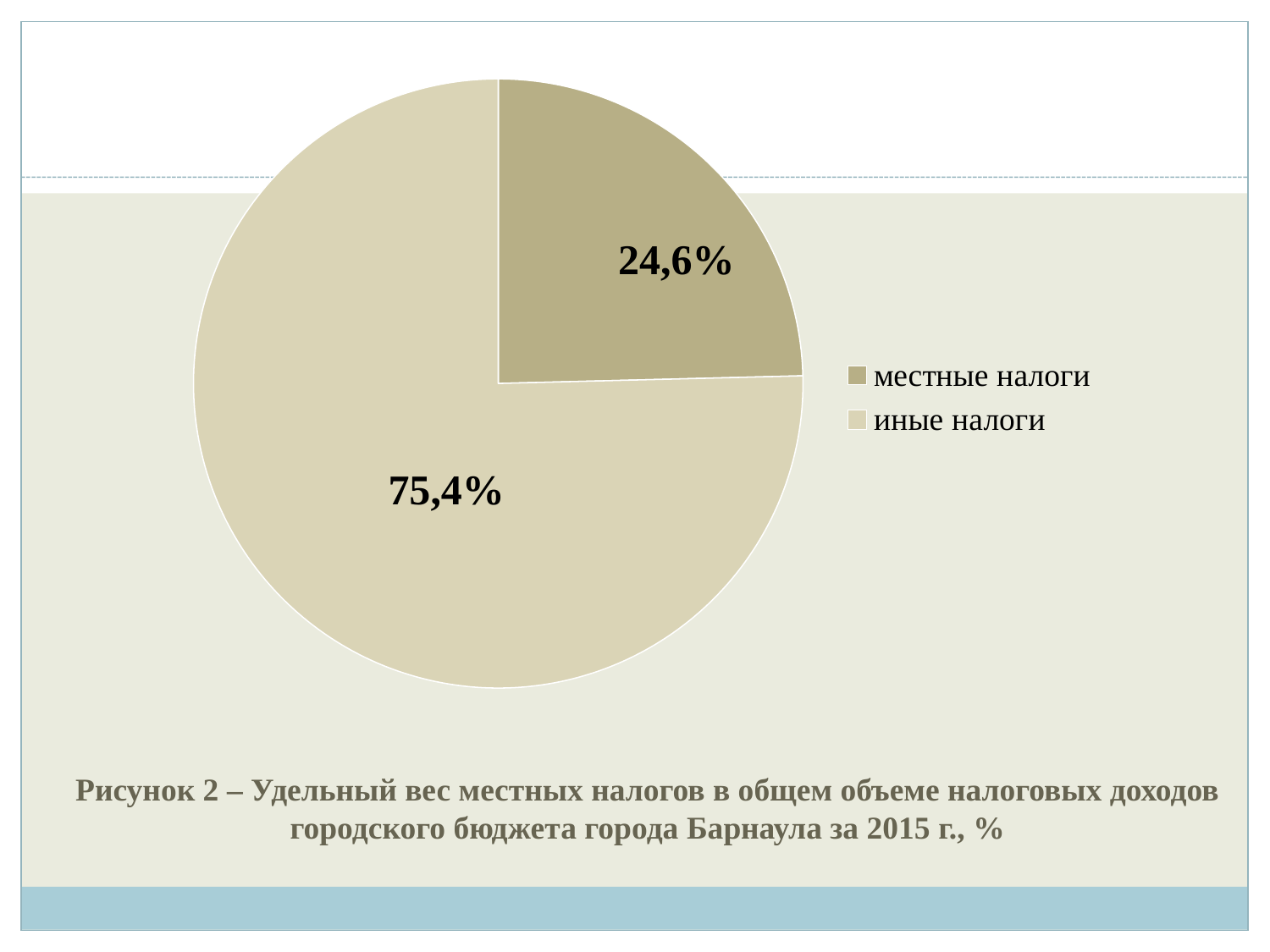

### Chart

| Category | Продажи |
|---|---|
| местные налоги | 24.6 |
| иные налоги | 75.4 |
24,6%
75,4%
# Рисунок 2 – Удельный вес местных налогов в общем объеме налоговых доходов городского бюджета города Барнаула за 2015 г., %